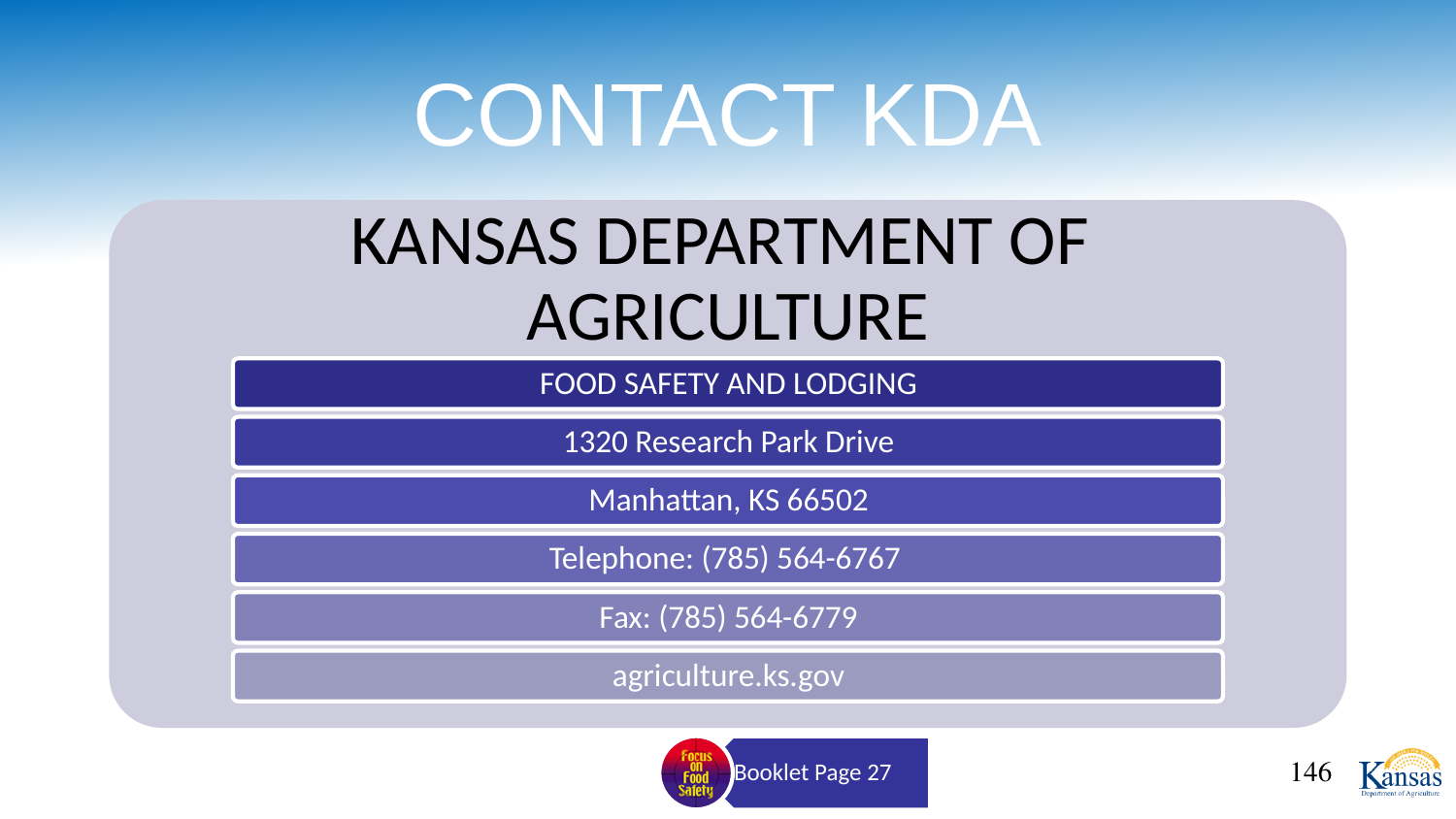

# CONTACT KDA
KANSAS DEPARTMENT OF  AGRICULTURE
FOOD SAFETY AND LODGING
1320 Research Park Drive
Manhattan, KS 66502
Telephone: (785) 564-6767
Fax: (785) 564-6779
agriculture.ks.gov
Booklet Page 27
146